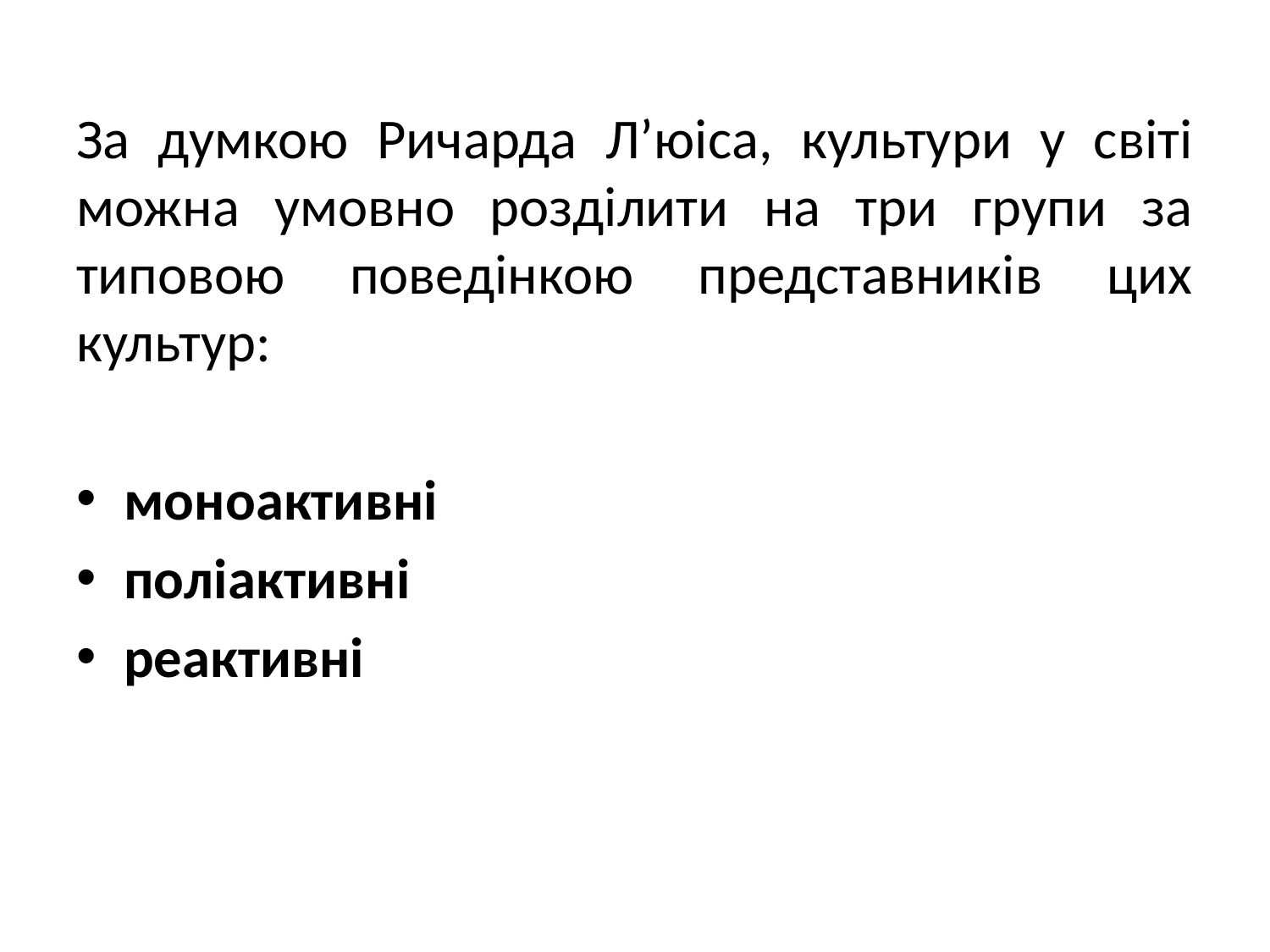

За думкою Ричарда Л’юіса, культури у світі можна умовно розділити на три групи за типовою поведінкою представників цих культур:

моноактивні
поліактивні
реактивні